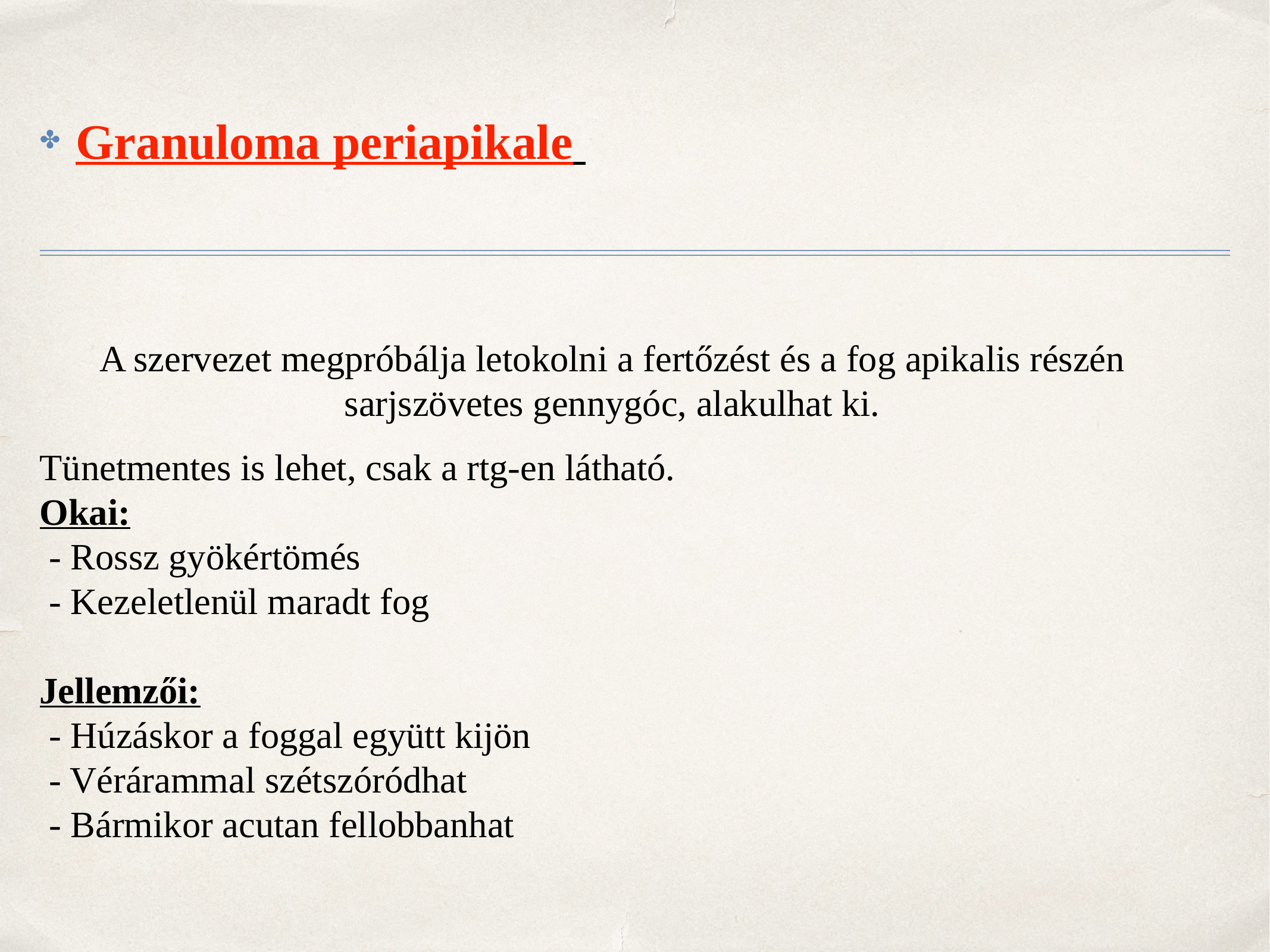

# Granuloma periapikale
A szervezet megpróbálja letokolni a fertőzést és a fog apikalis részén sarjszövetes gennygóc, alakulhat ki.
Tünetmentes is lehet, csak a rtg-en látható.
Okai:
 - Rossz gyökértömés
 - Kezeletlenül maradt fog

Jellemzői:
 - Húzáskor a foggal együtt kijön
 - Vérárammal szétszóródhat
 - Bármikor acutan fellobbanhat